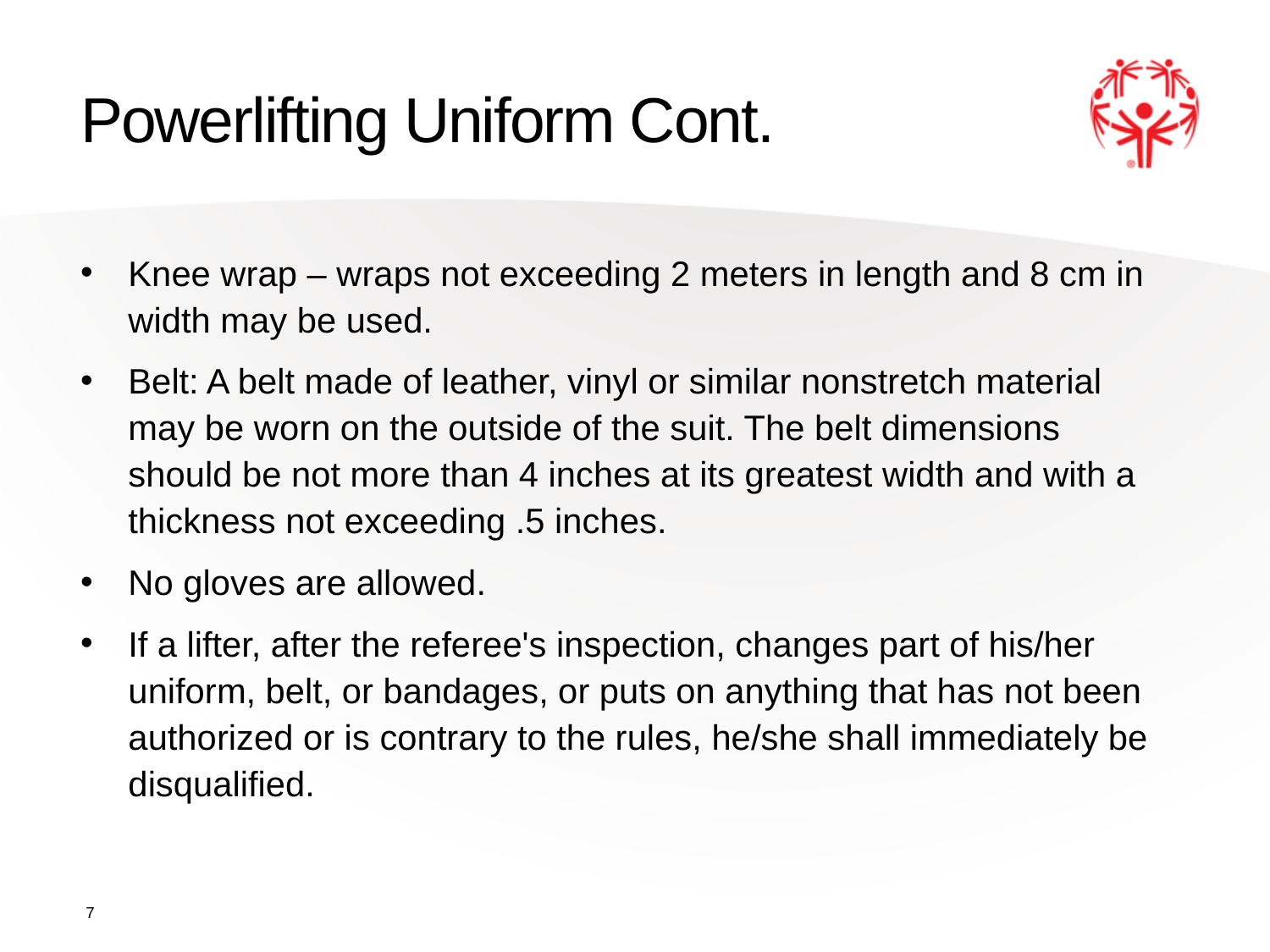

# Powerlifting Uniform Cont.
Knee wrap – wraps not exceeding 2 meters in length and 8 cm in width may be used.
Belt: A belt made of leather, vinyl or similar nonstretch material may be worn on the outside of the suit. The belt dimensions should be not more than 4 inches at its greatest width and with a thickness not exceeding .5 inches.
No gloves are allowed.
If a lifter, after the referee's inspection, changes part of his/her uniform, belt, or bandages, or puts on anything that has not been authorized or is contrary to the rules, he/she shall immediately be disqualified.

7